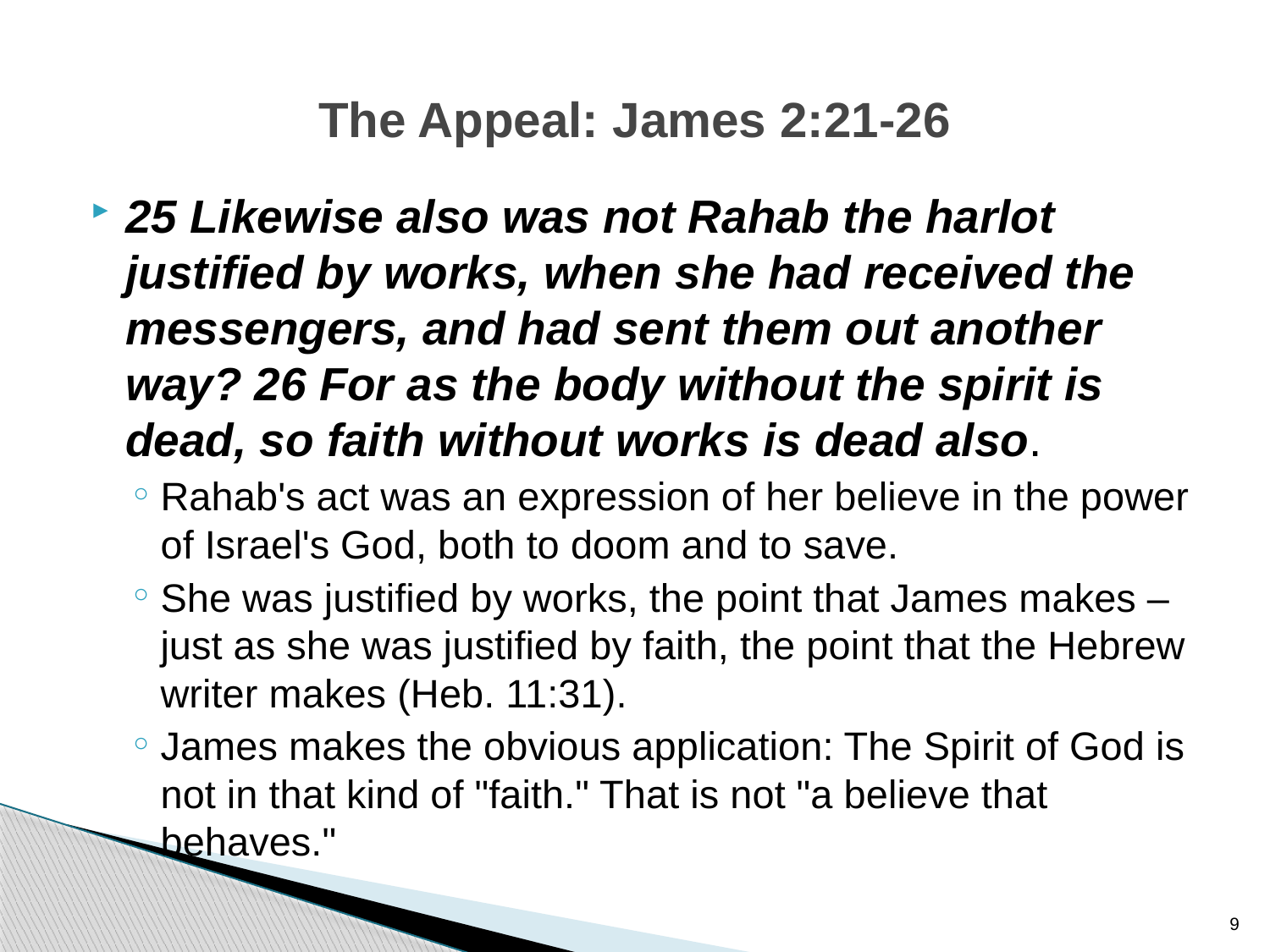

# The Appeal: James 2:21-26
25 Likewise also was not Rahab the harlot justified by works, when she had received the messengers, and had sent them out another way? 26 For as the body without the spirit is dead, so faith without works is dead also.
Rahab's act was an expression of her believe in the power of Israel's God, both to doom and to save.
She was justified by works, the point that James makes – just as she was justified by faith, the point that the Hebrew writer makes (Heb. 11:31).
James makes the obvious application: The Spirit of God is not in that kind of "faith." That is not "a believe that behaves."
9